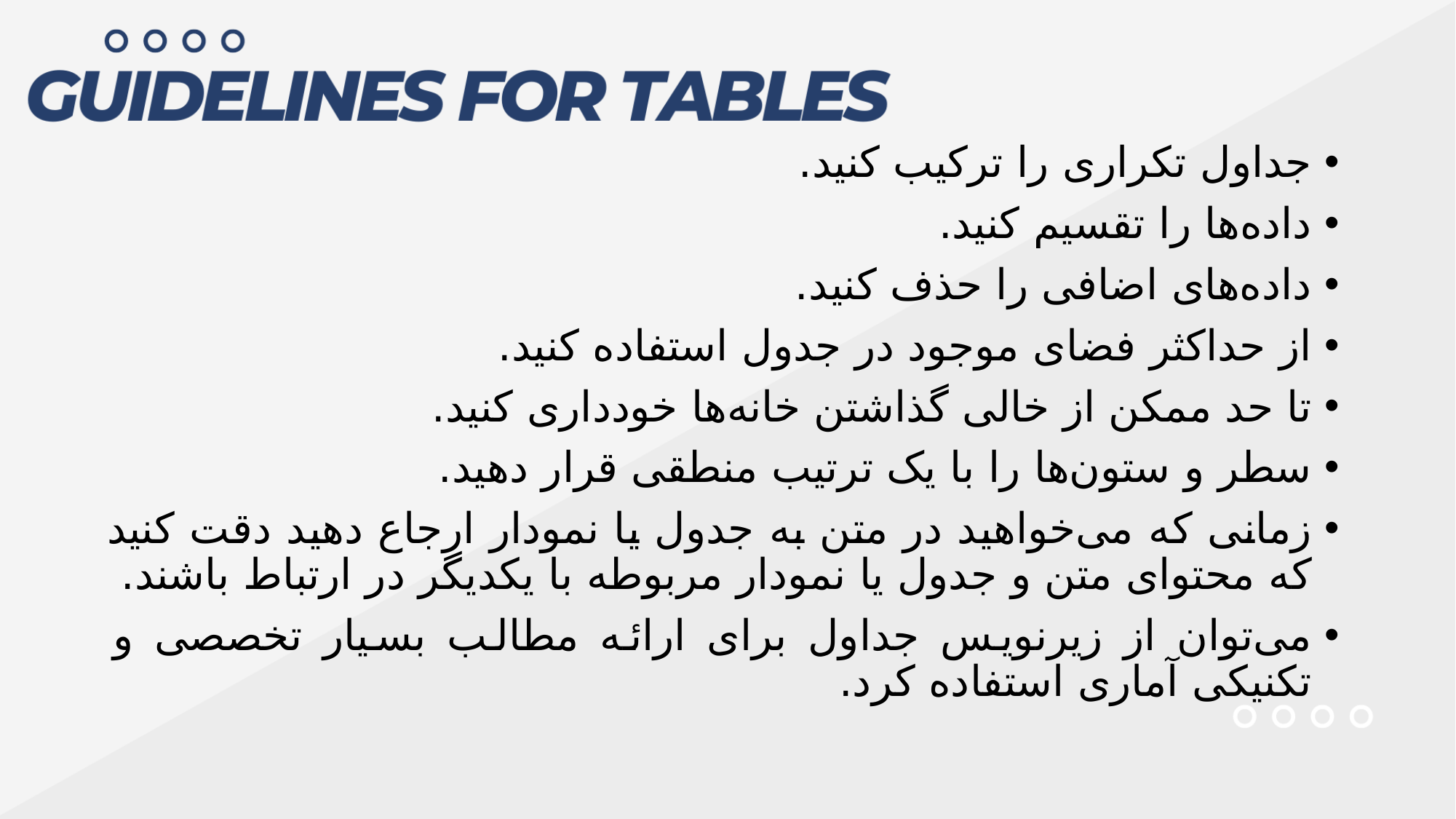

جداول تکراری را ترکیب کنید.
داده‌ها را تقسیم کنید.
داده‌های اضافی را حذف کنید.
از حداکثر فضای موجود در جدول استفاده کنید.
تا حد ممکن از خالی گذاشتن خانه‌ها خودداری کنید.
سطر و ستون‌ها را با یک ترتیب منطقی قرار دهید.
زمانی که می‌خواهید در متن به جدول یا نمودار ارجاع دهید دقت کنید که محتوای متن و جدول یا نمودار مربوطه با یکدیگر در ارتباط باشند.
می‌توان از زیرنویس جداول برای ارائه مطالب بسیار تخصصی و تکنیکی آماری استفاده کرد.